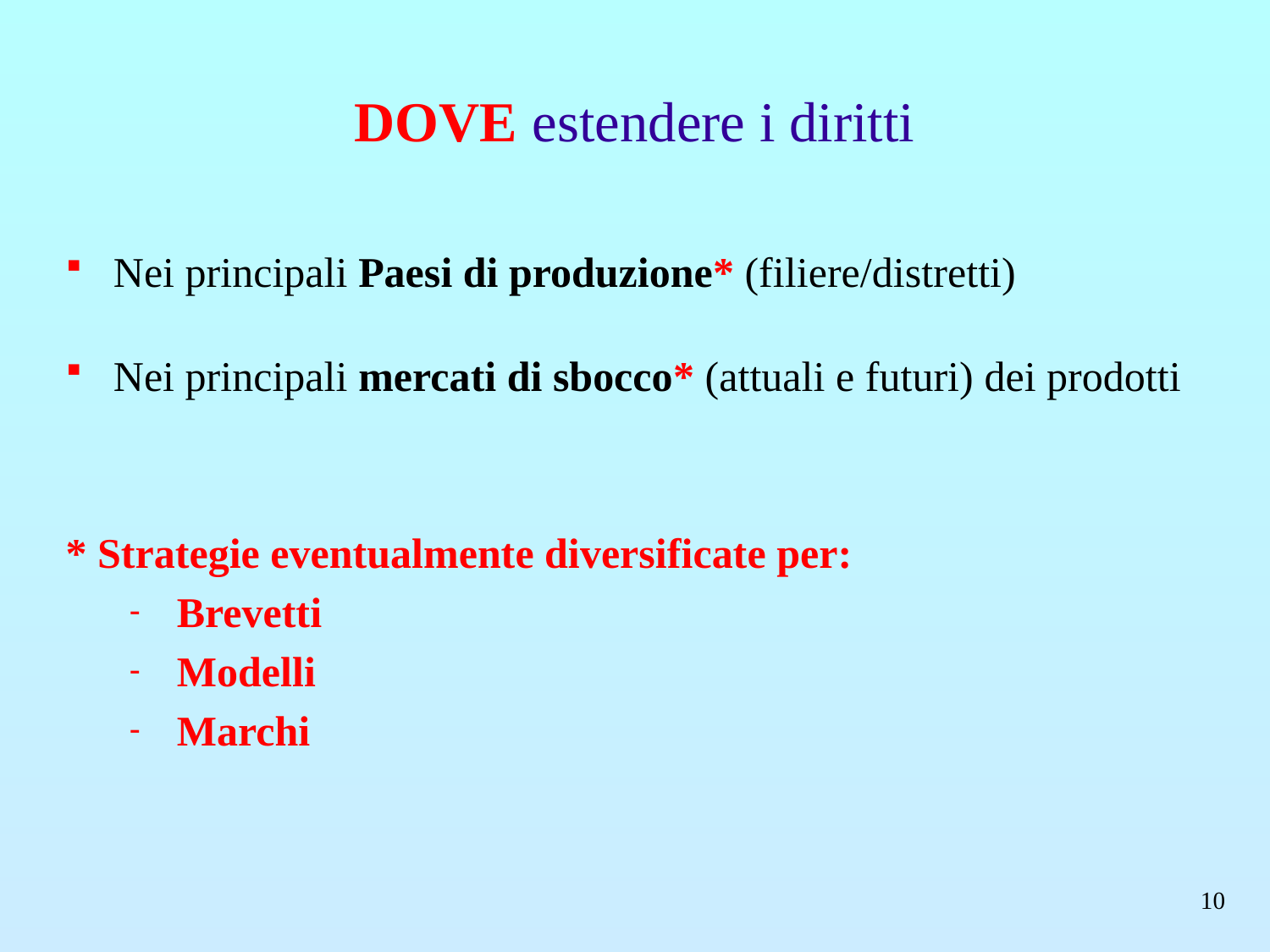

DOVE estendere i diritti
Nei principali Paesi di produzione* (filiere/distretti)

Nei principali mercati di sbocco* (attuali e futuri) dei prodotti

* Strategie eventualmente diversificate per:
Brevetti
Modelli
Marchi
10